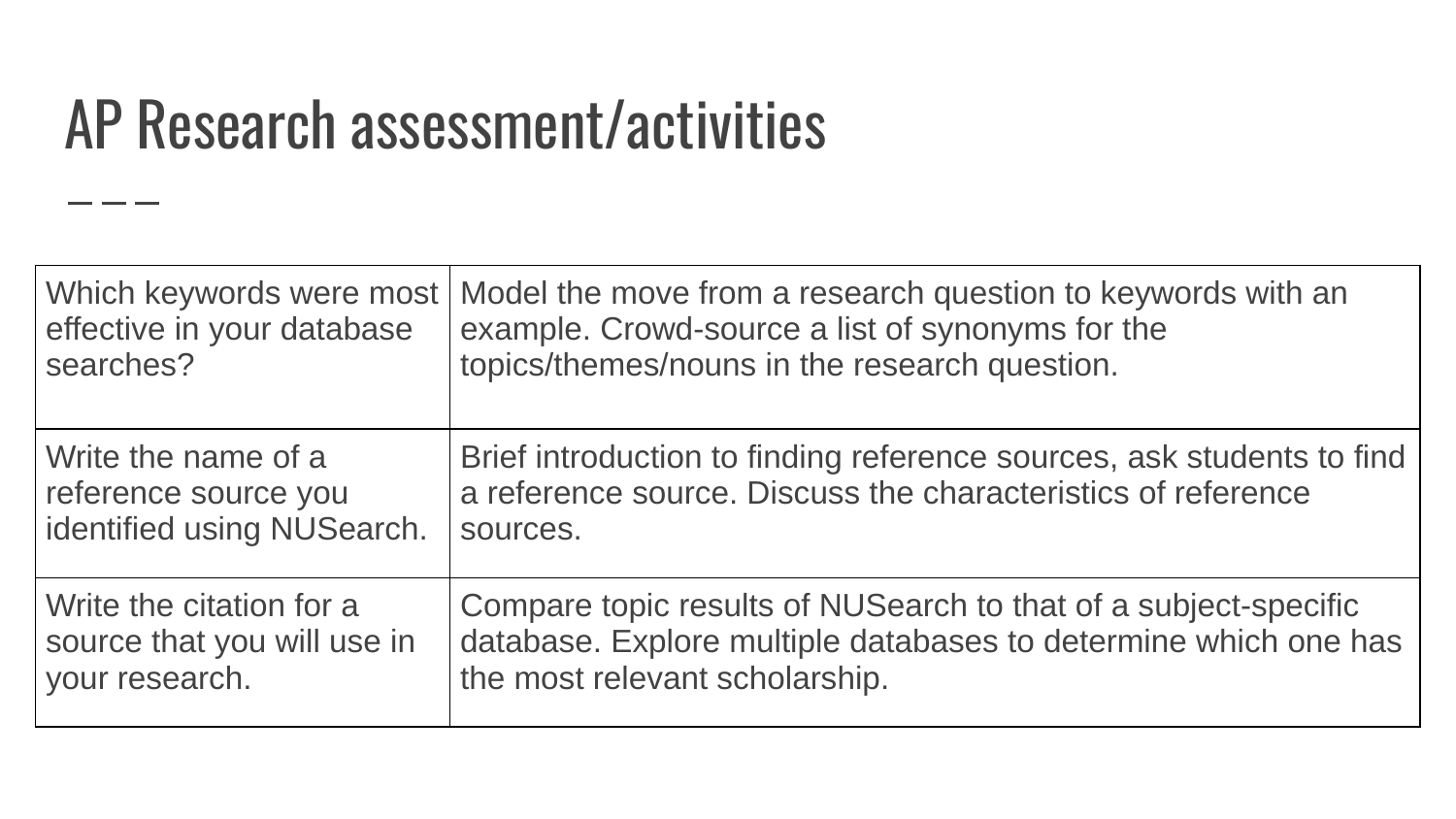

# AP Research assessment/activities
| Which keywords were most effective in your database searches? | Model the move from a research question to keywords with an example. Crowd-source a list of synonyms for the topics/themes/nouns in the research question. |
| --- | --- |
| Write the name of a reference source you identified using NUSearch. | Brief introduction to finding reference sources, ask students to find a reference source. Discuss the characteristics of reference sources. |
| Write the citation for a source that you will use in your research. | Compare topic results of NUSearch to that of a subject-specific database. Explore multiple databases to determine which one has the most relevant scholarship. |